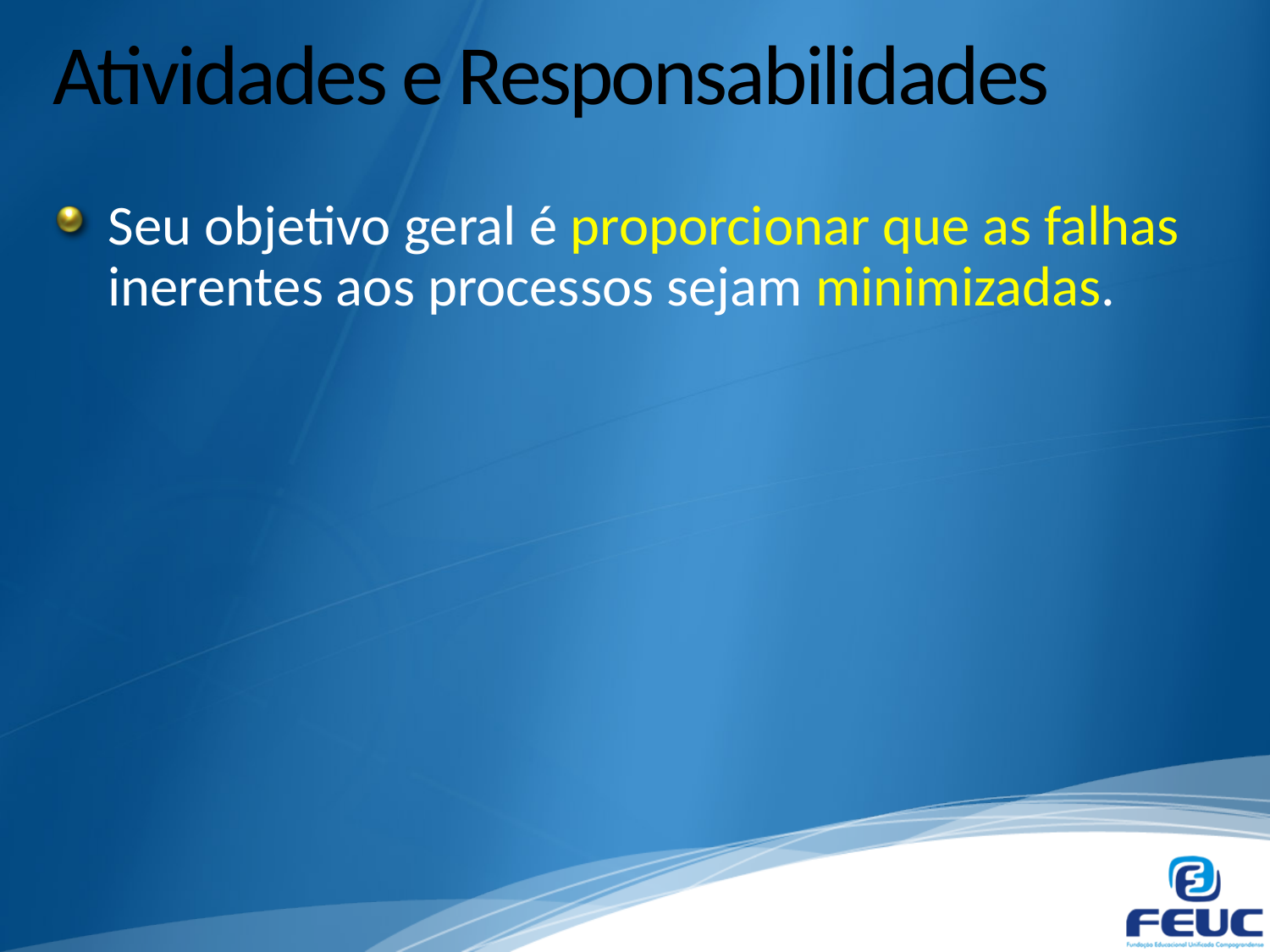

# Atividades e Responsabilidades
Seu objetivo geral é proporcionar que as falhas inerentes aos processos sejam minimizadas.